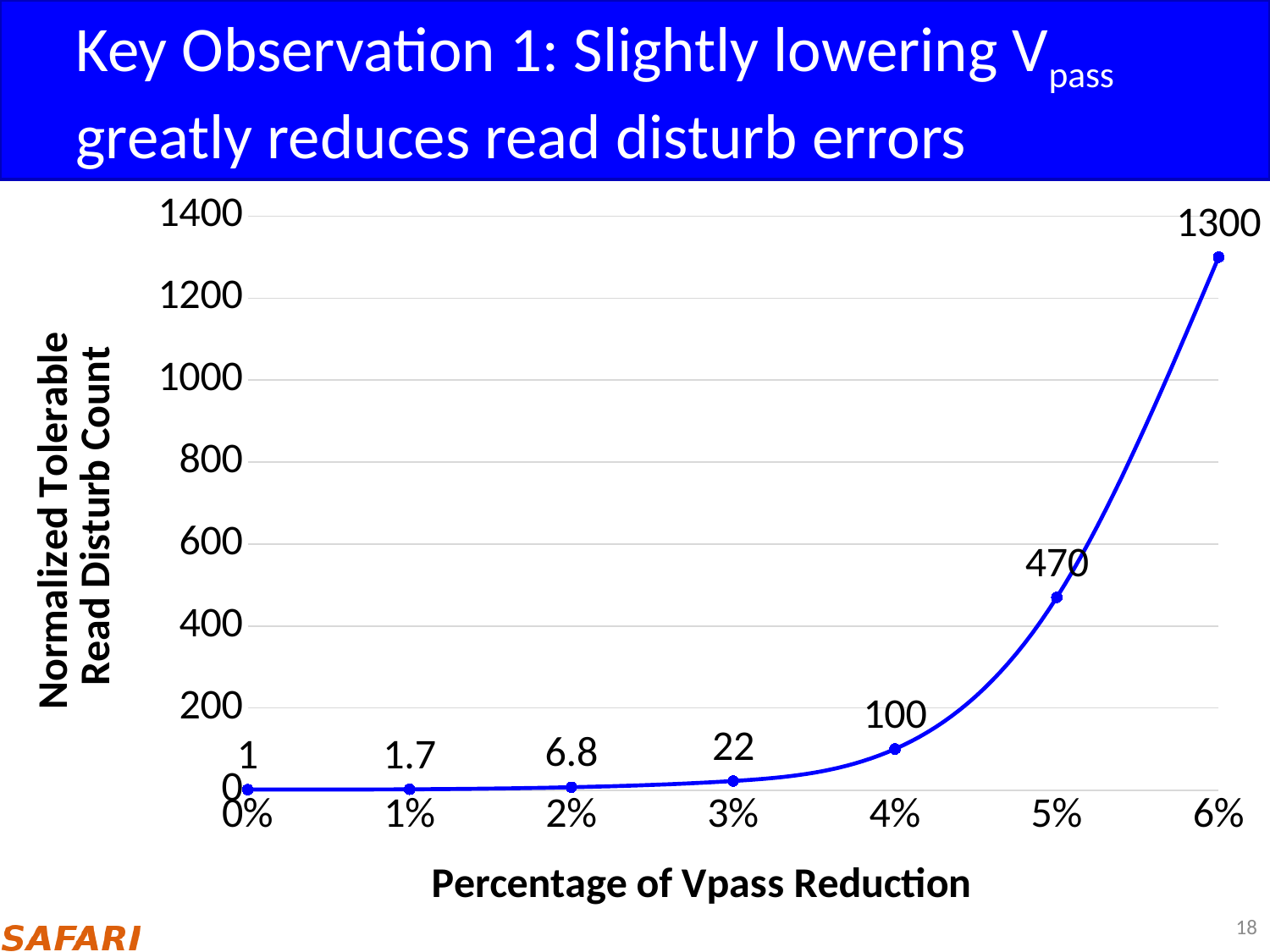

# Reducing The Pass-Through Voltage
Key Observation 1: Slightly lowering Vpass greatly reduces read disturb errors

### Chart

| Category | Y-Values |
|---|---|
18